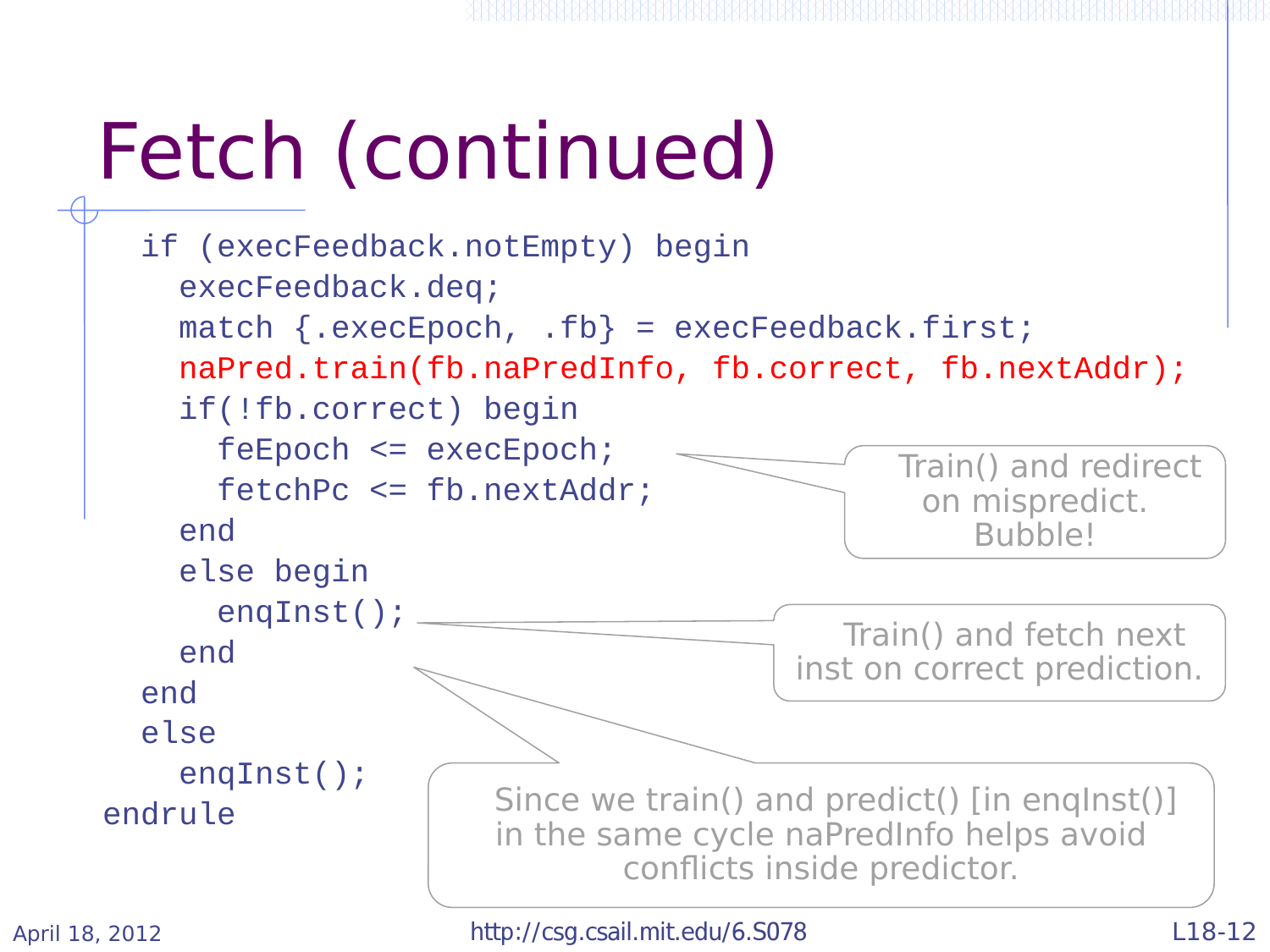

# Fetch (continued)
  if (execFeedback.notEmpty) begin
    execFeedback.deq;
    match {.execEpoch, .fb} = execFeedback.first;
    naPred.train(fb.naPredInfo, fb.correct, fb.nextAddr);
    if(!fb.correct) begin
      feEpoch <= execEpoch;
      fetchPc <= fb.nextAddr;
    end
    else begin
      enqInst();
    end
  end
  else
    enqInst();
endrule

Train() and redirect on mispredict. Bubble!
Train() and fetch next inst on correct prediction.
Since we train() and predict() [in enqInst()] in the same cycle naPredInfo helps avoid conflicts inside predictor.
April 18, 2012
http://csg.csail.mit.edu/6.S078
L18-12